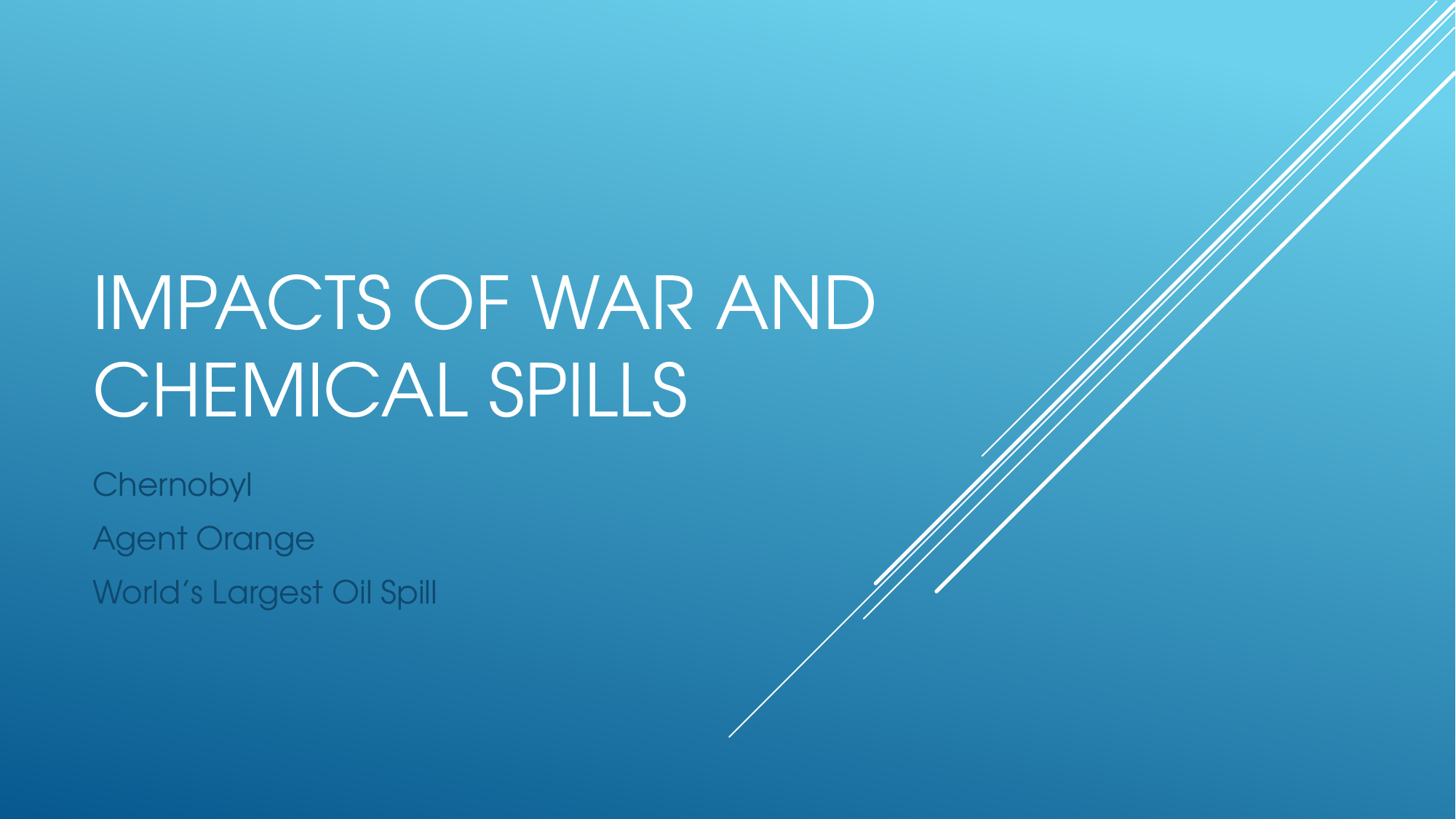

# Impacts of War and Chemical Spills
Chernobyl
Agent Orange
World’s Largest Oil Spill